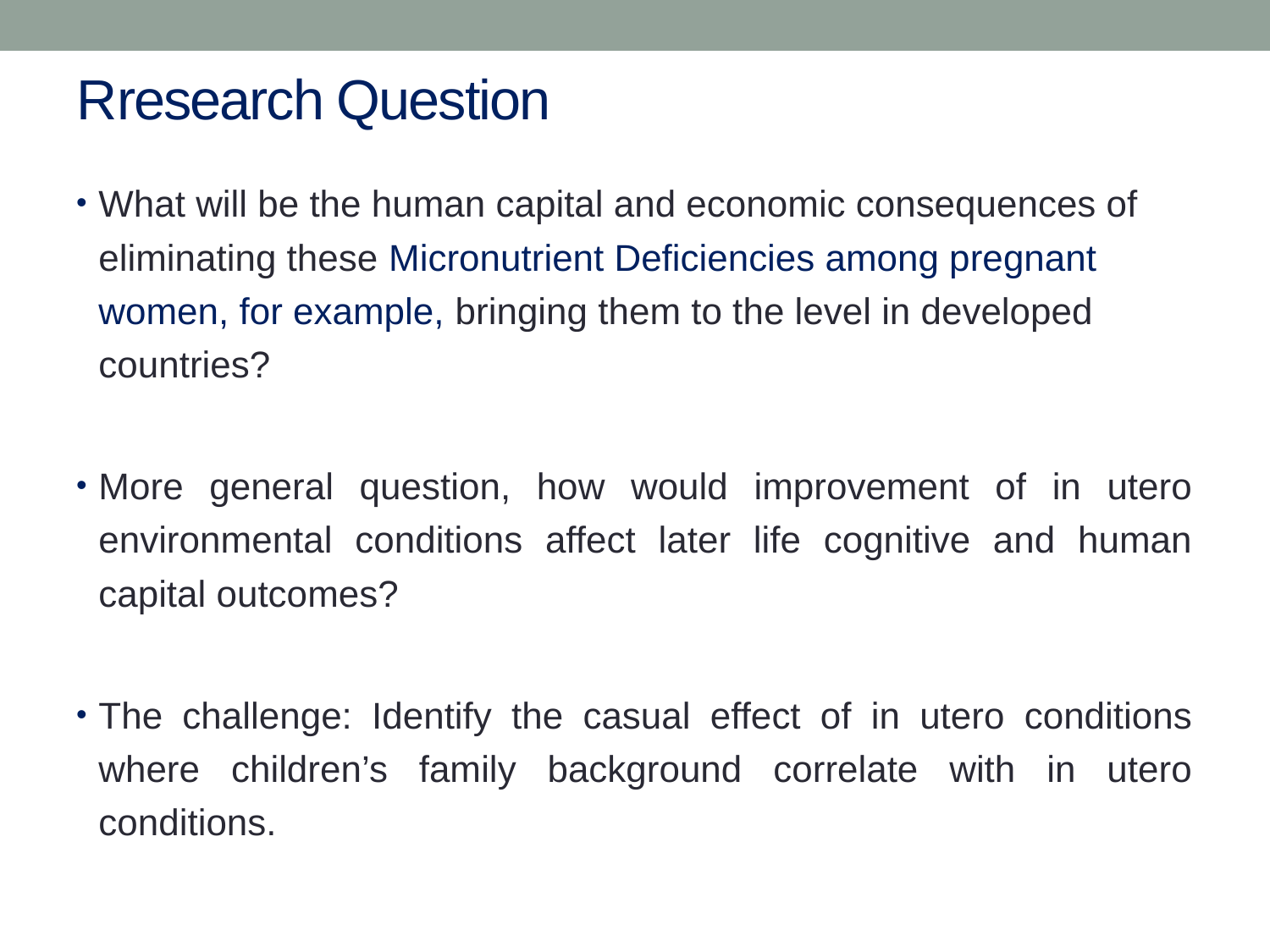

# Rresearch Question

What will be the human capital and economic consequences of eliminating these Micronutrient Deficiencies among pregnant women, for example, bringing them to the level in developed countries?

More general question, how would improvement of in utero environmental conditions affect later life cognitive and human capital outcomes?

The challenge: Identify the casual effect of in utero conditions where children’s family background correlate with in utero conditions.